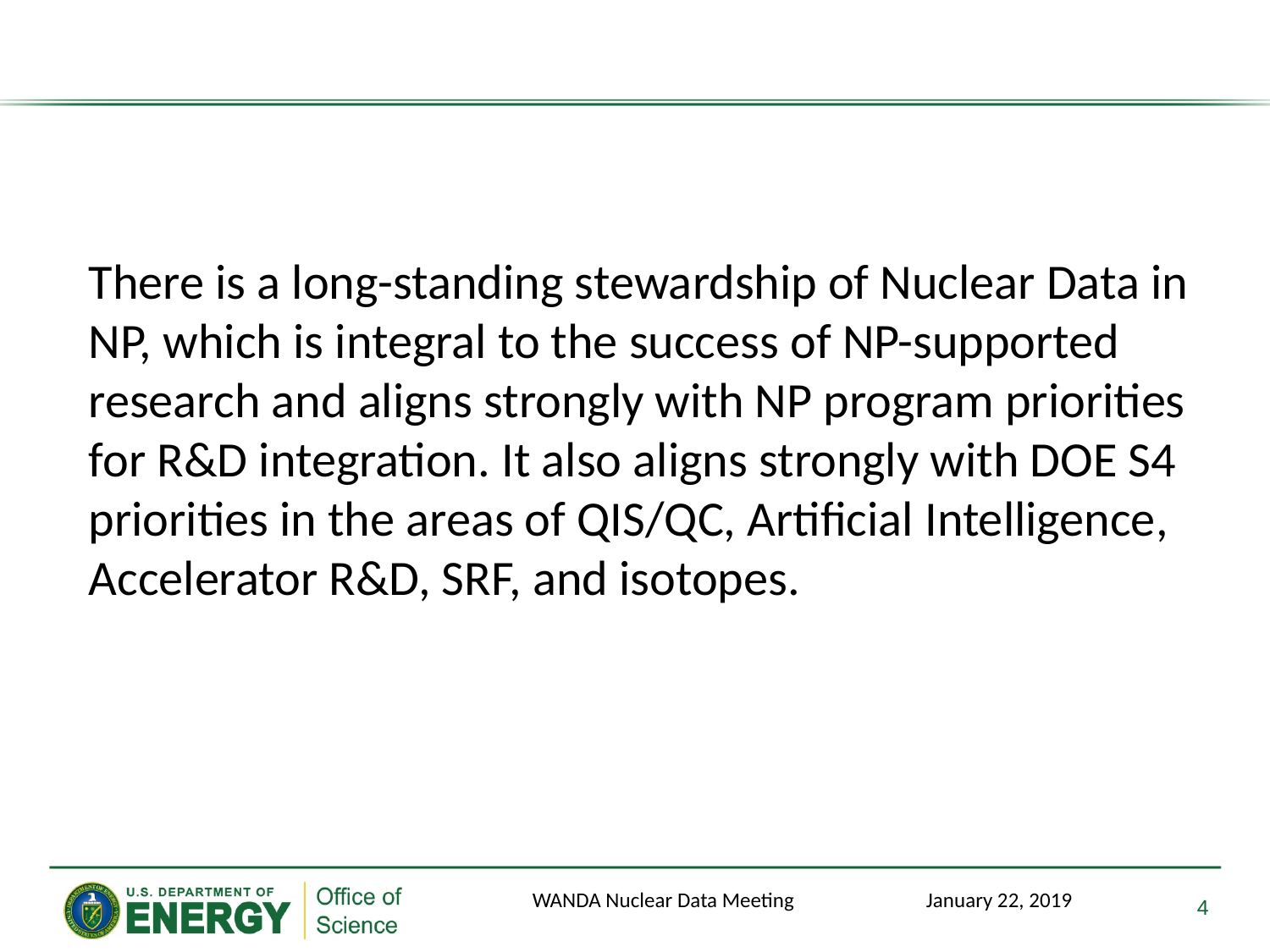

There is a long-standing stewardship of Nuclear Data in NP, which is integral to the success of NP-supported research and aligns strongly with NP program priorities for R&D integration. It also aligns strongly with DOE S4 priorities in the areas of QIS/QC, Artificial Intelligence, Accelerator R&D, SRF, and isotopes.

4